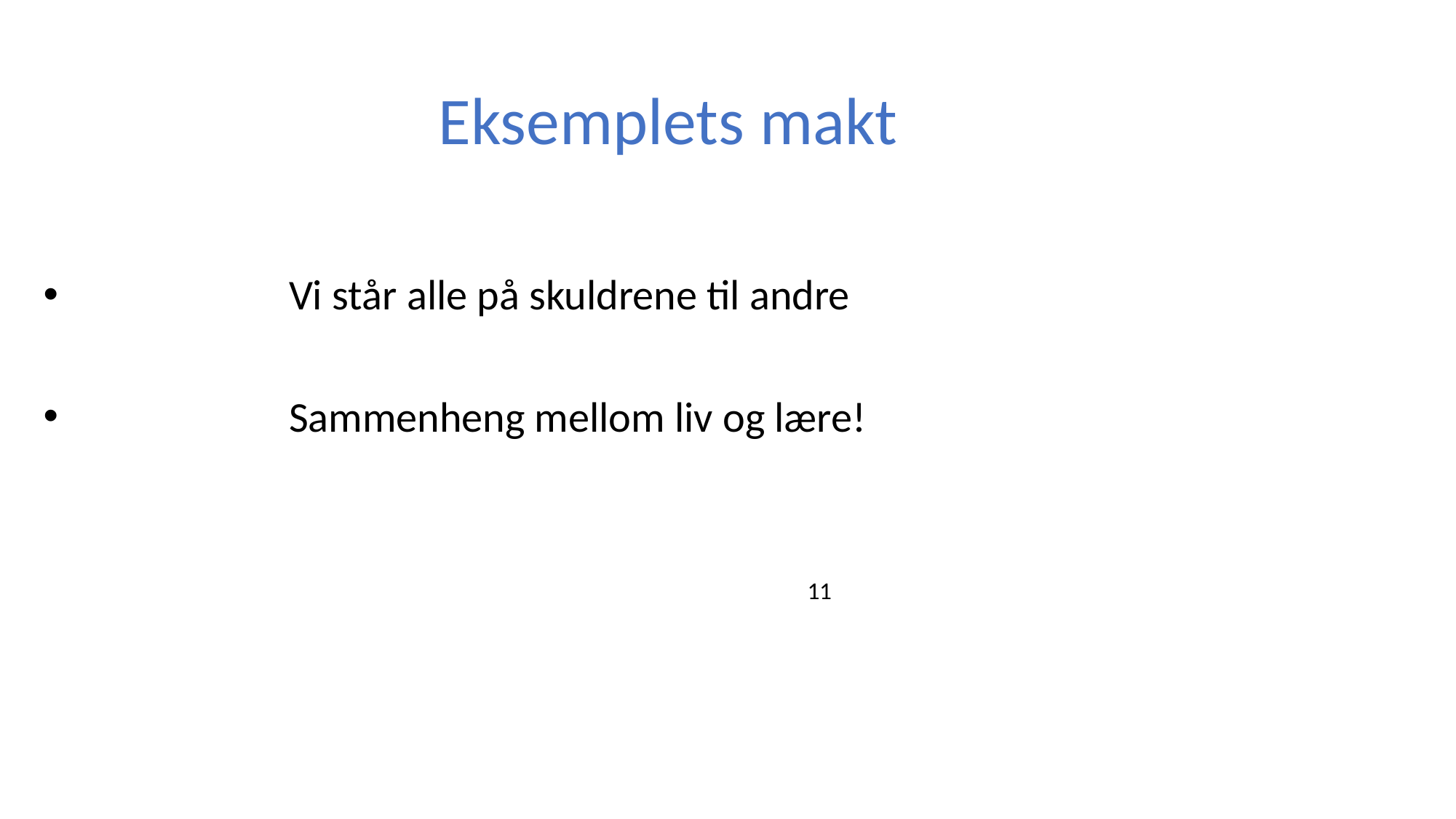

# Eksemplets makt

		Vi står alle på skuldrene til andre

		Sammenheng mellom liv og lære!

																		11